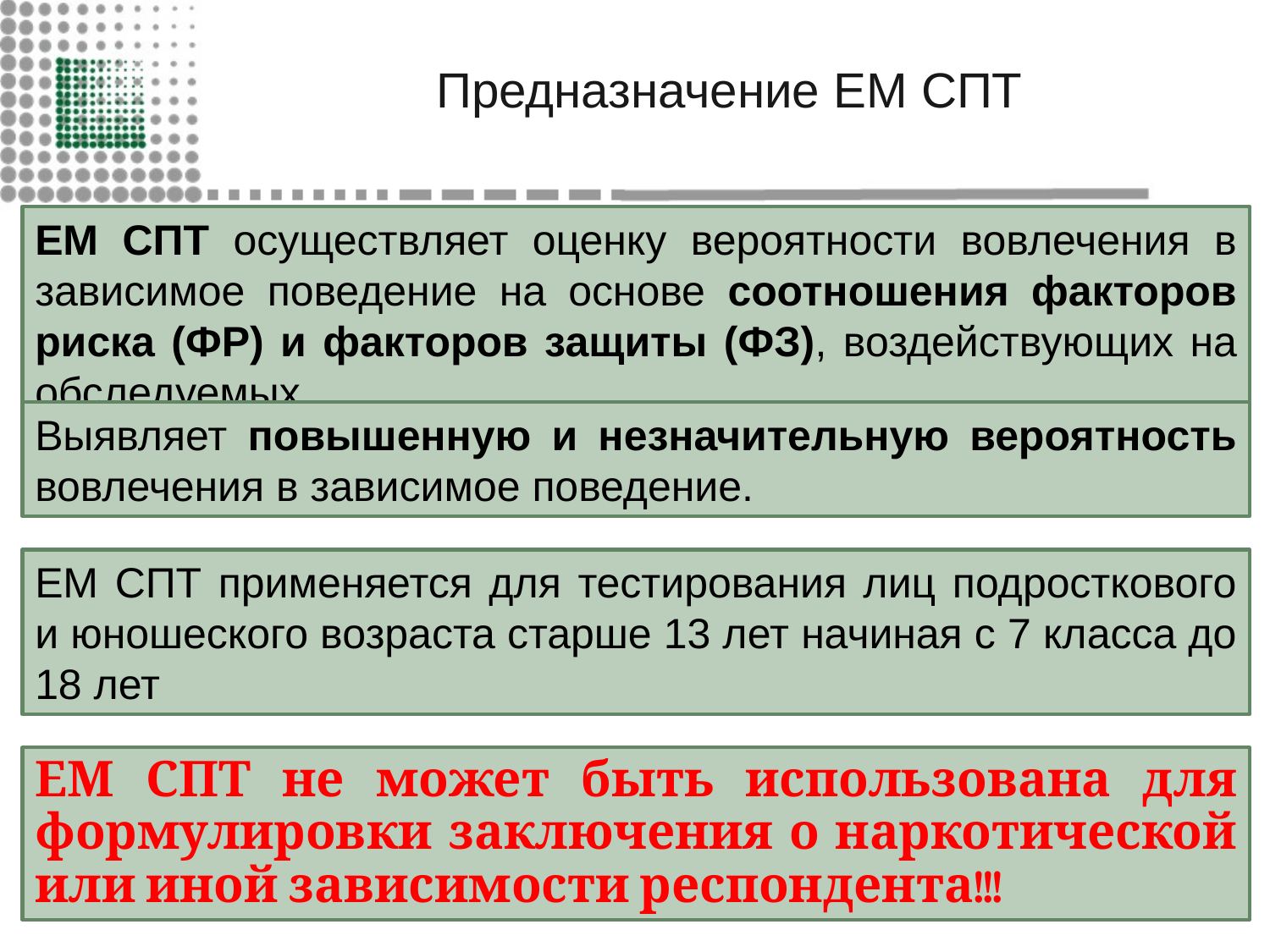

# Предназначение ЕМ СПТ
ЕМ СПТ осуществляет оценку вероятности вовлечения в зависимое поведение на основе соотношения факторов риска (ФР) и факторов защиты (ФЗ), воздействующих на обследуемых.
Выявляет повышенную и незначительную вероятность вовлечения в зависимое поведение.
ЕМ СПТ применяется для тестирования лиц подросткового и юношеского возраста старше 13 лет начиная с 7 класса до 18 лет
ЕМ СПТ не может быть использована для формулировки заключения о наркотической или иной зависимости респондента!!!